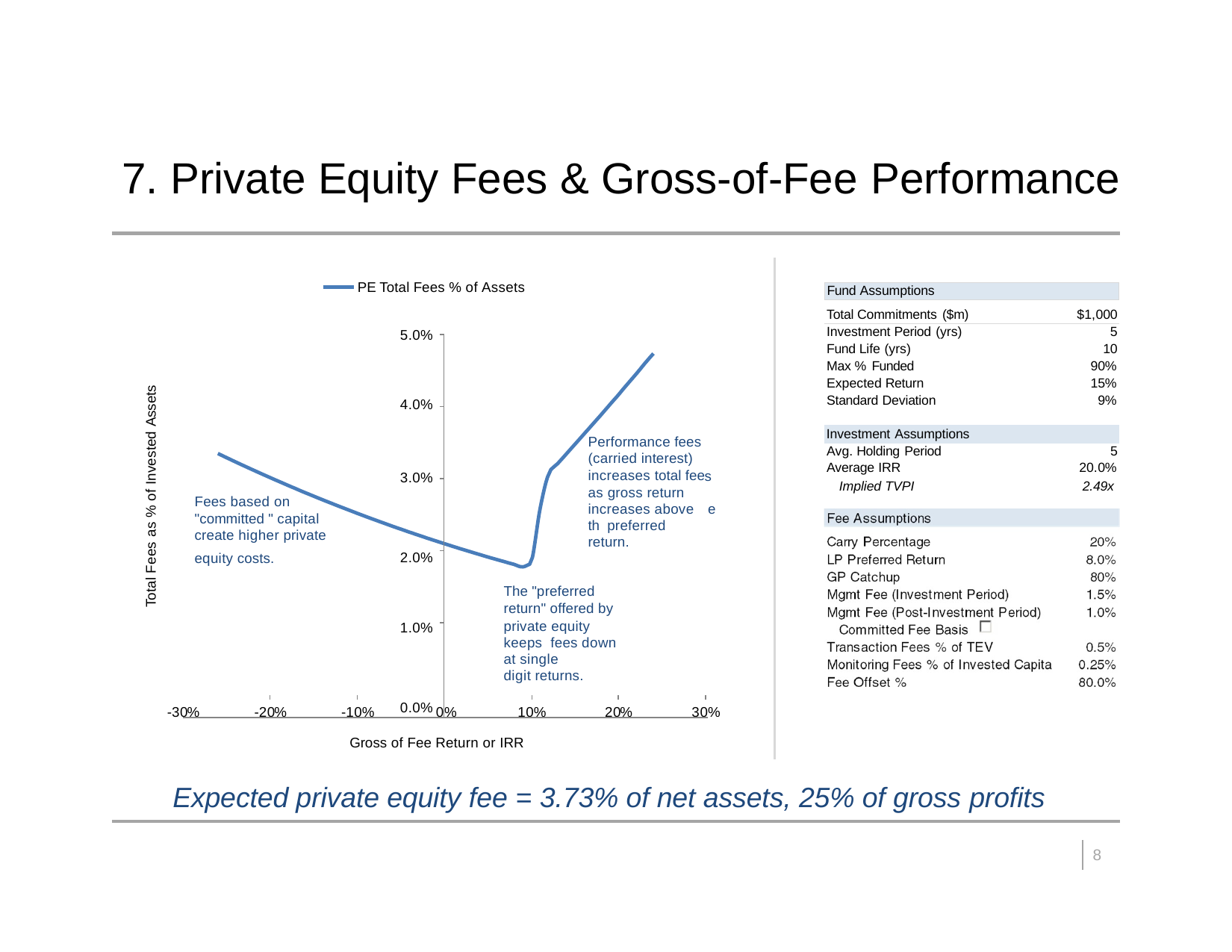

# 7. Private Equity Fees & Gross-of-Fee Performance

PE Total Fees % of Assets
| Fund Assumptions |  |
| --- | --- |
| Total Commitments ($m) | $1,000 |
| Investment Period (yrs) | 5 |
| Fund Life (yrs) | 10 |
| Max % Funded | 90% |
| Expected Return | 15% |
| Standard Deviation | 9% |
| Investment Assumptions |  |
| Avg. Holding Period | 5 |
| Average IRR | 20.0% |

|  | 5.0% |  |
| --- | --- | --- |
|  | 4.0% |  |
|  |  | Performance fees |
|  |  | (carried interest) |
| Fees based on "committed " capital create higher private | 3.0% | increases total fee as gross return increases above th preferred return. |
| equity costs. | 2.0% |  |
|  |  | The "preferred |
|  |  | return" offered by |
|  | 1.0% | private equity keeps fees down at single |
|  |  | digit returns. |
|  | 0.0% |  |

Total Fees as % of Invested Assets

s
Implied TVPI
2.49x

e

-30%
-20%
-10%	0%
10%
20%
30%
Gross of Fee Return or IRR
Expected private equity fee = 3.73% of net assets, 25% of gross profits
8